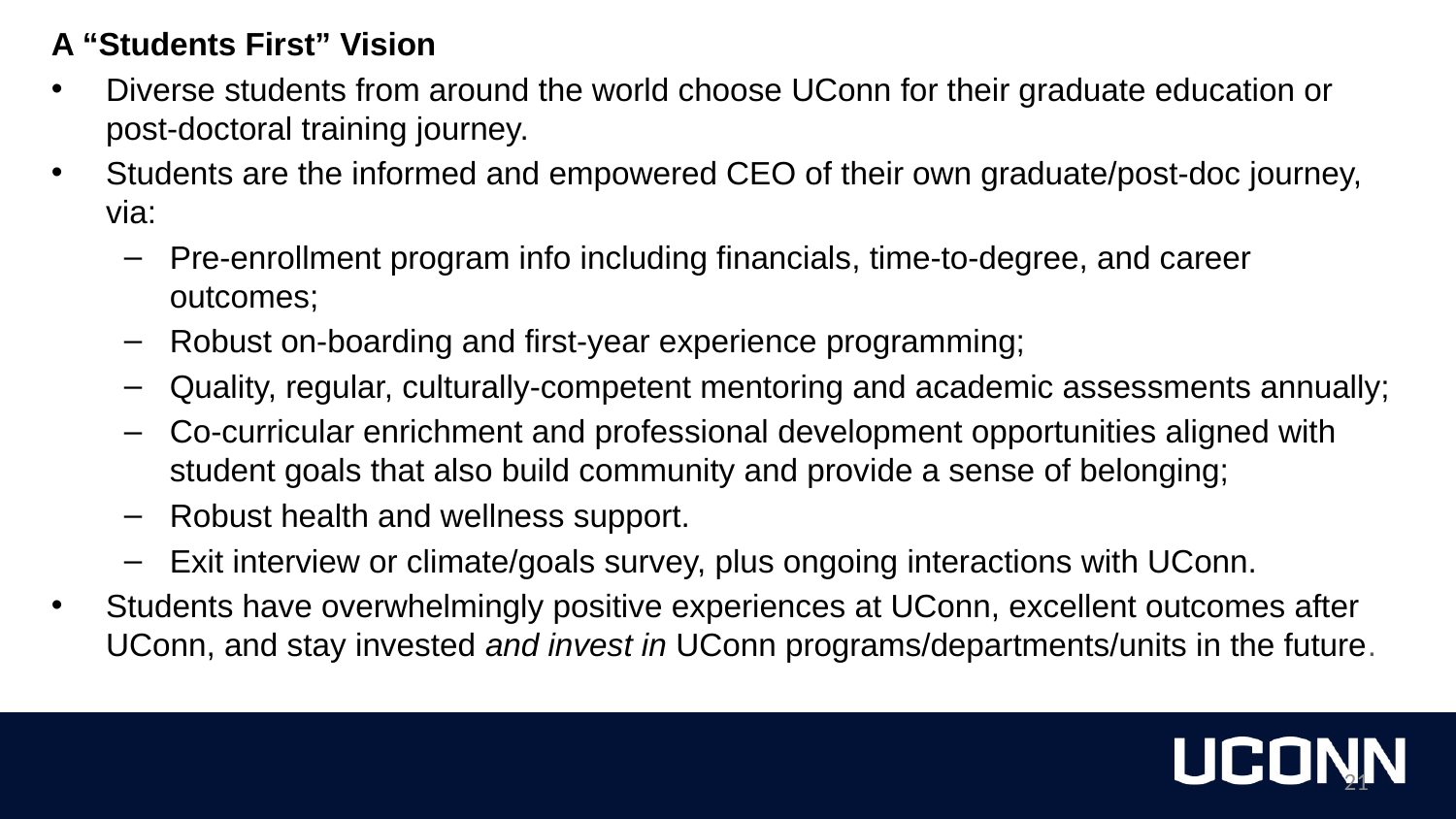

# A “Students First” Vision
A “Students First” Vision
Diverse students from around the world choose UConn for their graduate education or post-doctoral training journey.
Students are the informed and empowered CEO of their own graduate/post-doc journey, via:
Pre-enrollment program info including financials, time-to-degree, and career outcomes;
Robust on-boarding and first-year experience programming;
Quality, regular, culturally-competent mentoring and academic assessments annually;
Co-curricular enrichment and professional development opportunities aligned with student goals that also build community and provide a sense of belonging;
Robust health and wellness support.
Exit interview or climate/goals survey, plus ongoing interactions with UConn.
Students have overwhelmingly positive experiences at UConn, excellent outcomes after UConn, and stay invested and invest in UConn programs/departments/units in the future.
21